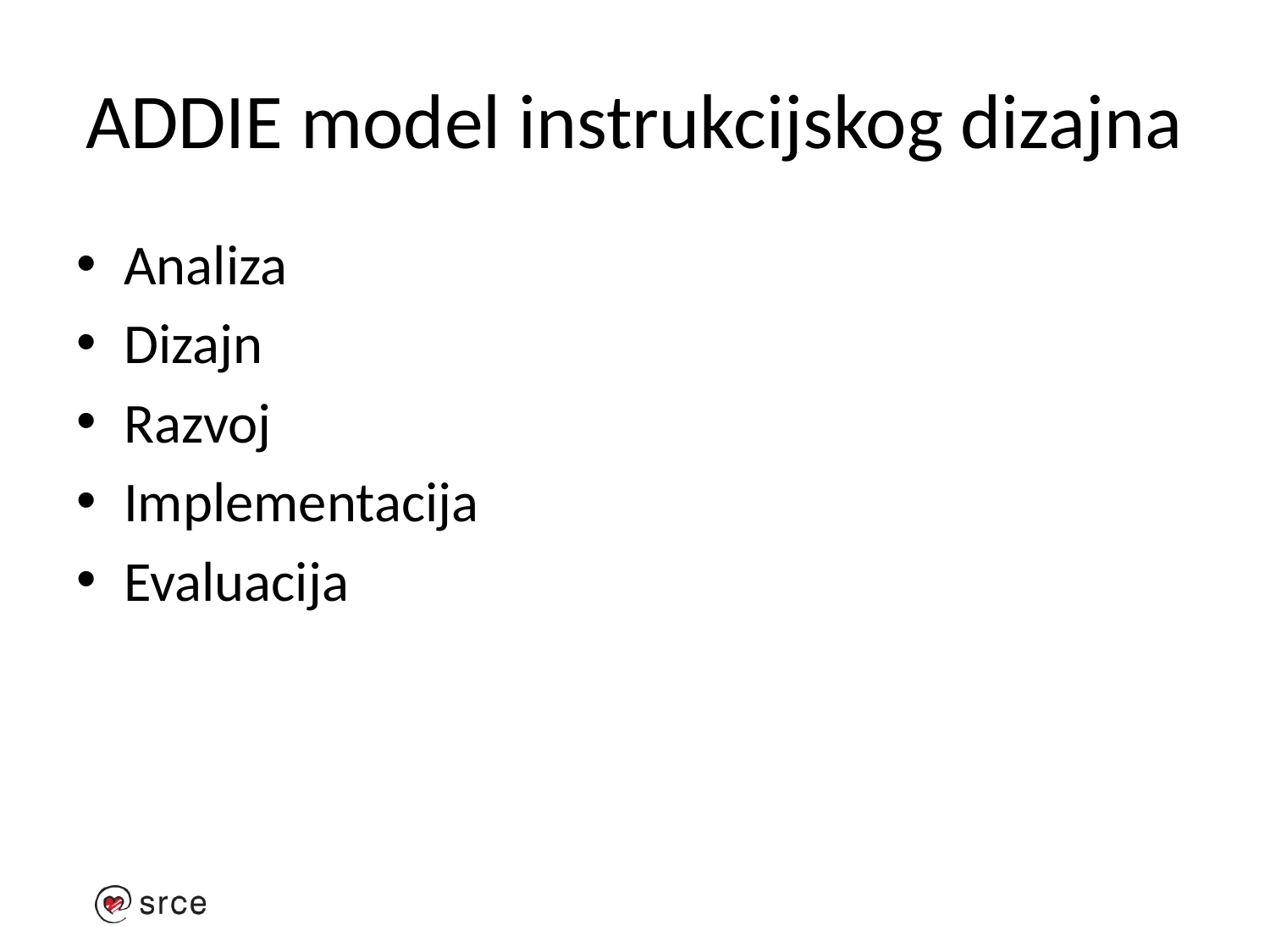

# ADDIE model instrukcijskog dizajna
Analiza
Dizajn
Razvoj
Implementacija
Evaluacija